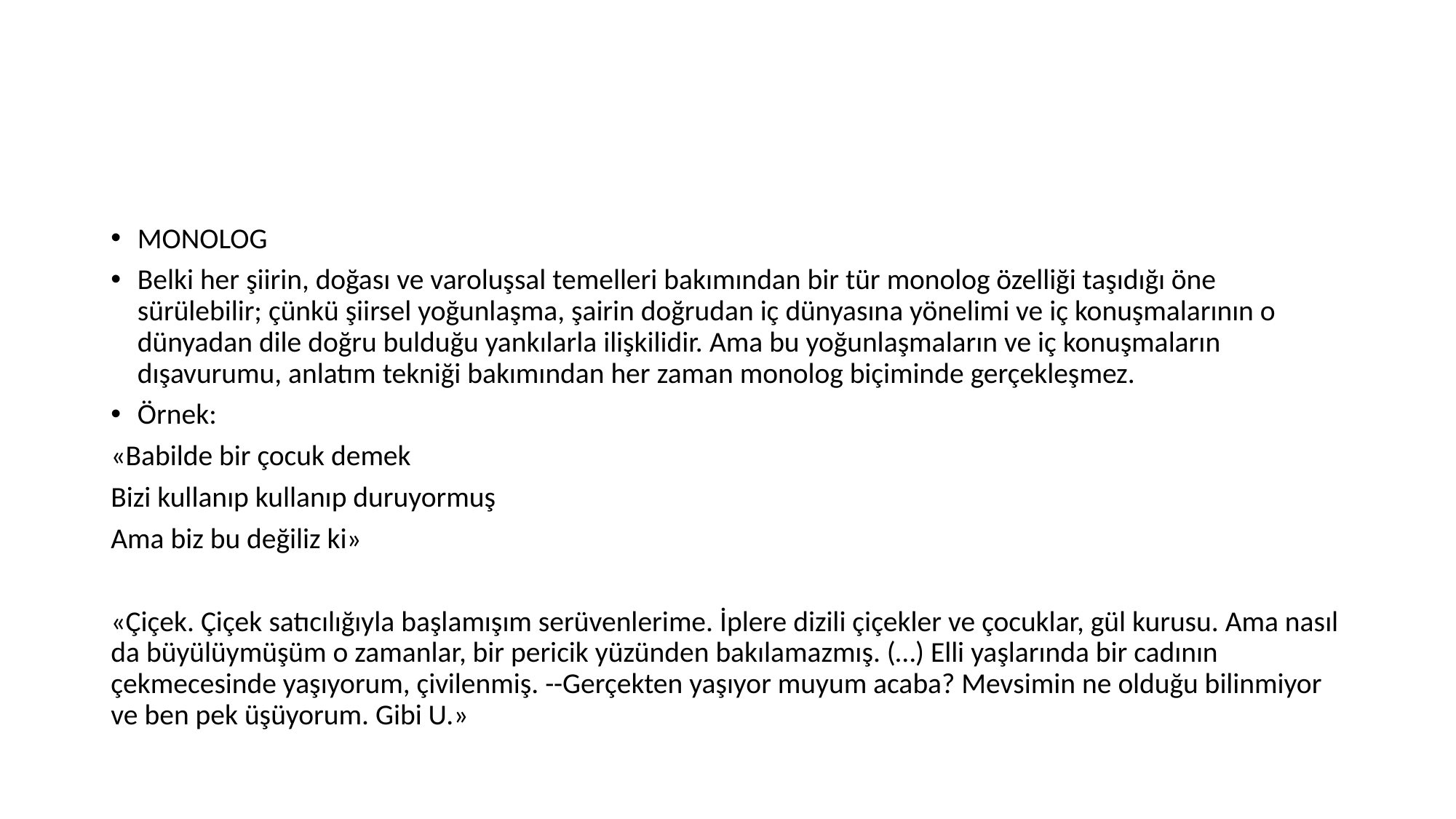

#
MONOLOG
Belki her şiirin, doğası ve varoluşsal temelleri bakımından bir tür monolog özelliği taşıdığı öne sürülebilir; çünkü şiirsel yoğunlaşma, şairin doğrudan iç dünyasına yönelimi ve iç konuşmalarının o dünyadan dile doğru bulduğu yankılarla ilişkilidir. Ama bu yoğunlaşmaların ve iç konuşmaların dışavurumu, anlatım tekniği bakımından her zaman monolog biçiminde gerçekleşmez.
Örnek:
«Babilde bir çocuk demek
Bizi kullanıp kullanıp duruyormuş
Ama biz bu değiliz ki»

«Çiçek. Çiçek satıcılığıyla başlamışım serüvenlerime. İplere dizili çiçekler ve çocuklar, gül kurusu. Ama nasıl da büyülüymüşüm o zamanlar, bir pericik yüzünden bakılamazmış. (…) Elli yaşlarında bir cadının çekmecesinde yaşıyorum, çivilenmiş. --Gerçekten yaşıyor muyum acaba? Mevsimin ne olduğu bilinmiyor ve ben pek üşüyorum. Gibi U.»